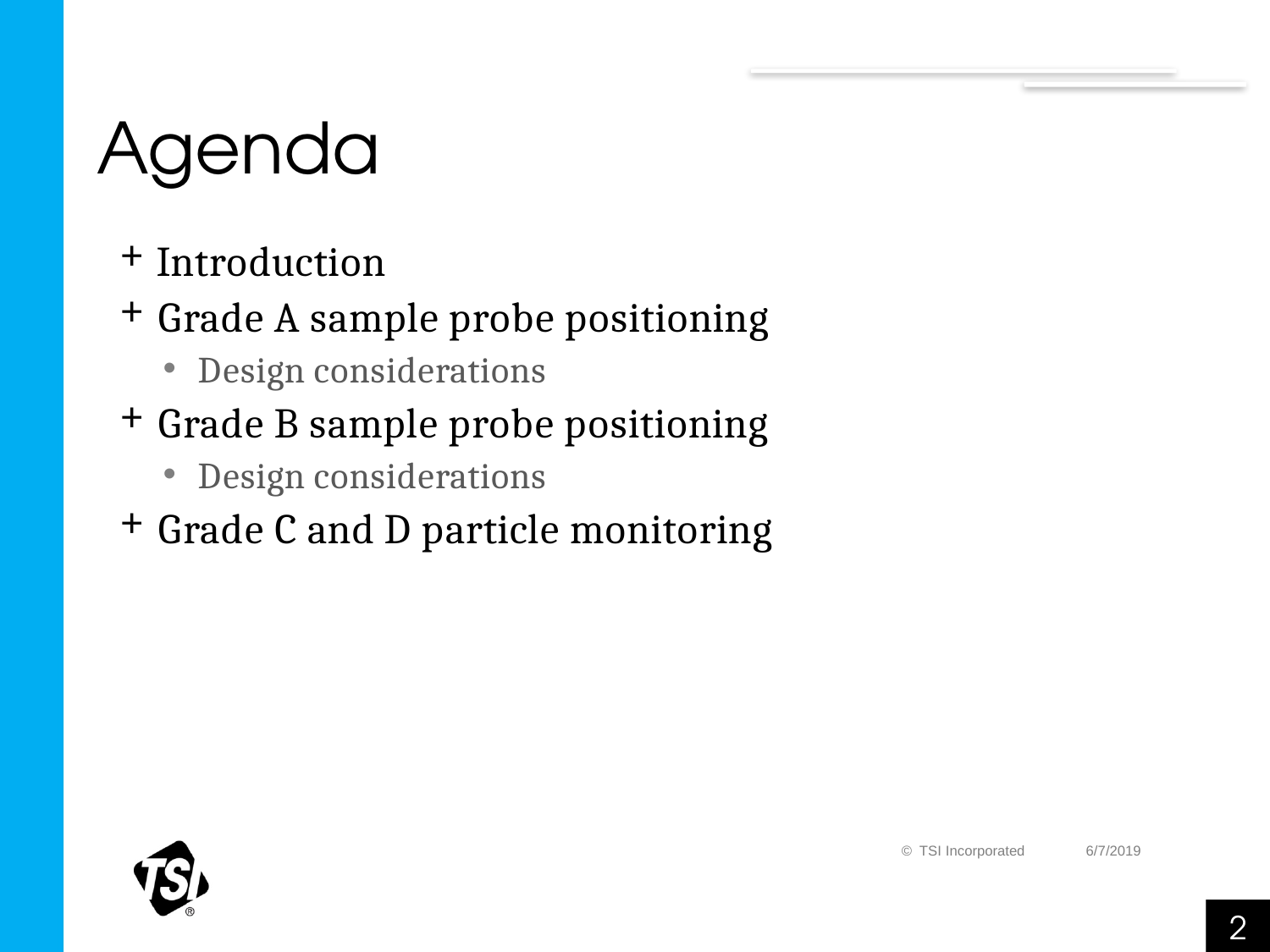

# Agenda
Introduction
Grade A sample probe positioning
Design considerations
Grade B sample probe positioning
Design considerations
Grade C and D particle monitoring

©  TSI Incorporated
6/7/2019
2